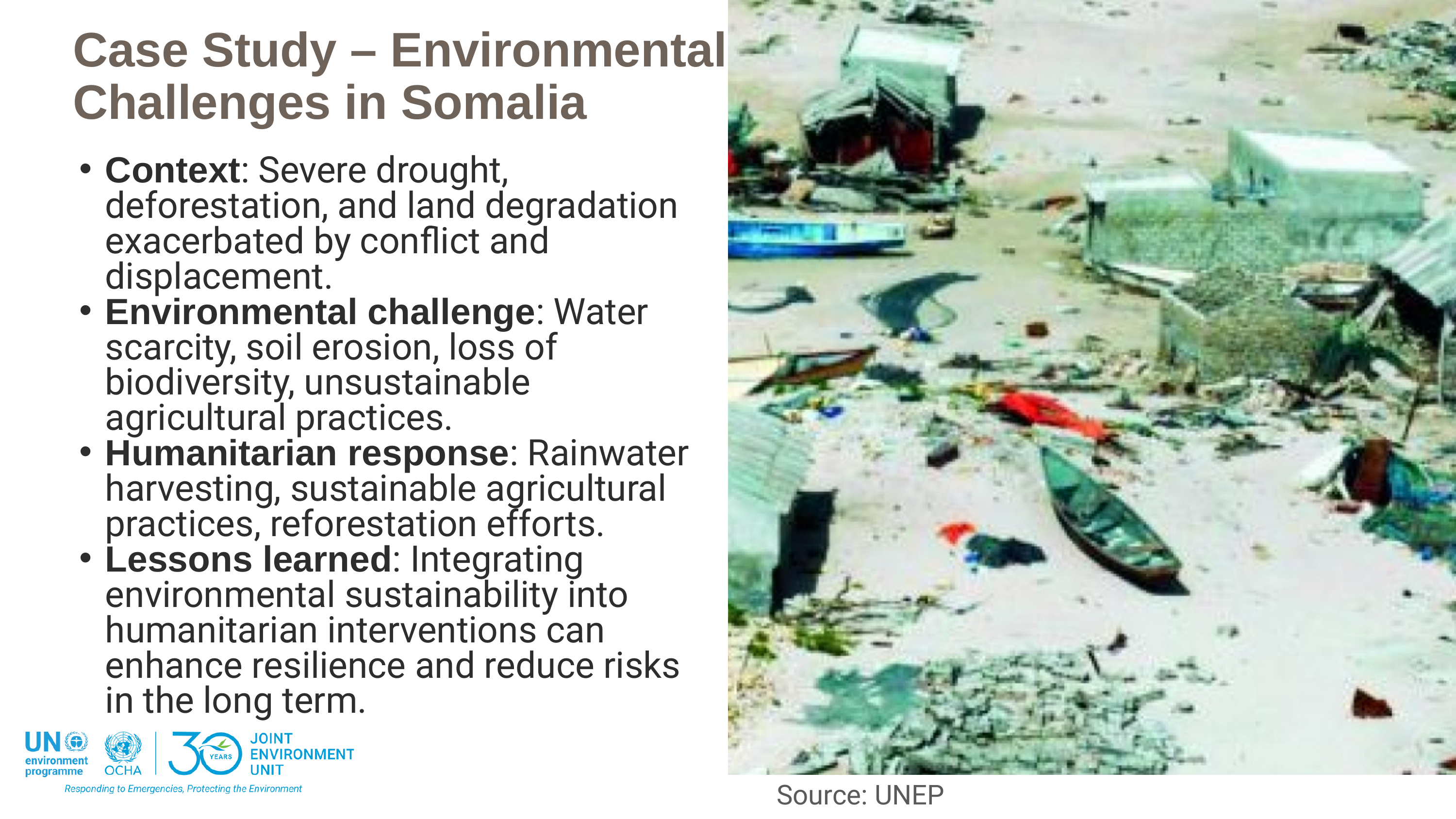

Case Study – Environmental Challenges in Somalia
Context: Severe drought, deforestation, and land degradation exacerbated by conflict and displacement.
Environmental challenge: Water scarcity, soil erosion, loss of biodiversity, unsustainable agricultural practices.
Humanitarian response: Rainwater harvesting, sustainable agricultural practices, reforestation efforts.
Lessons learned: Integrating environmental sustainability into humanitarian interventions can enhance resilience and reduce risks in the long term.

Source: UNEP